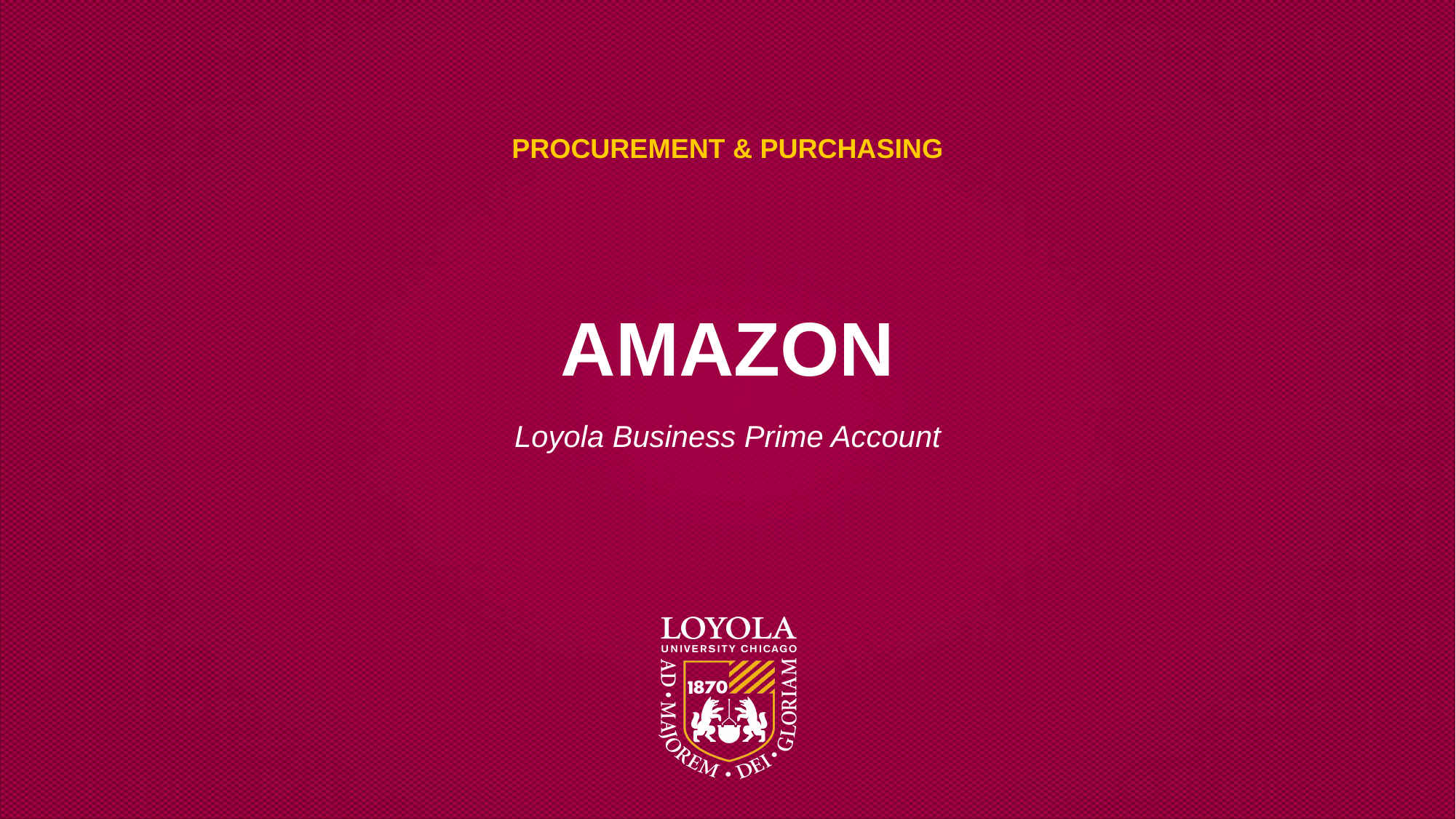

# Procurement & Purchasing
AMAZON
Loyola Business Prime Account